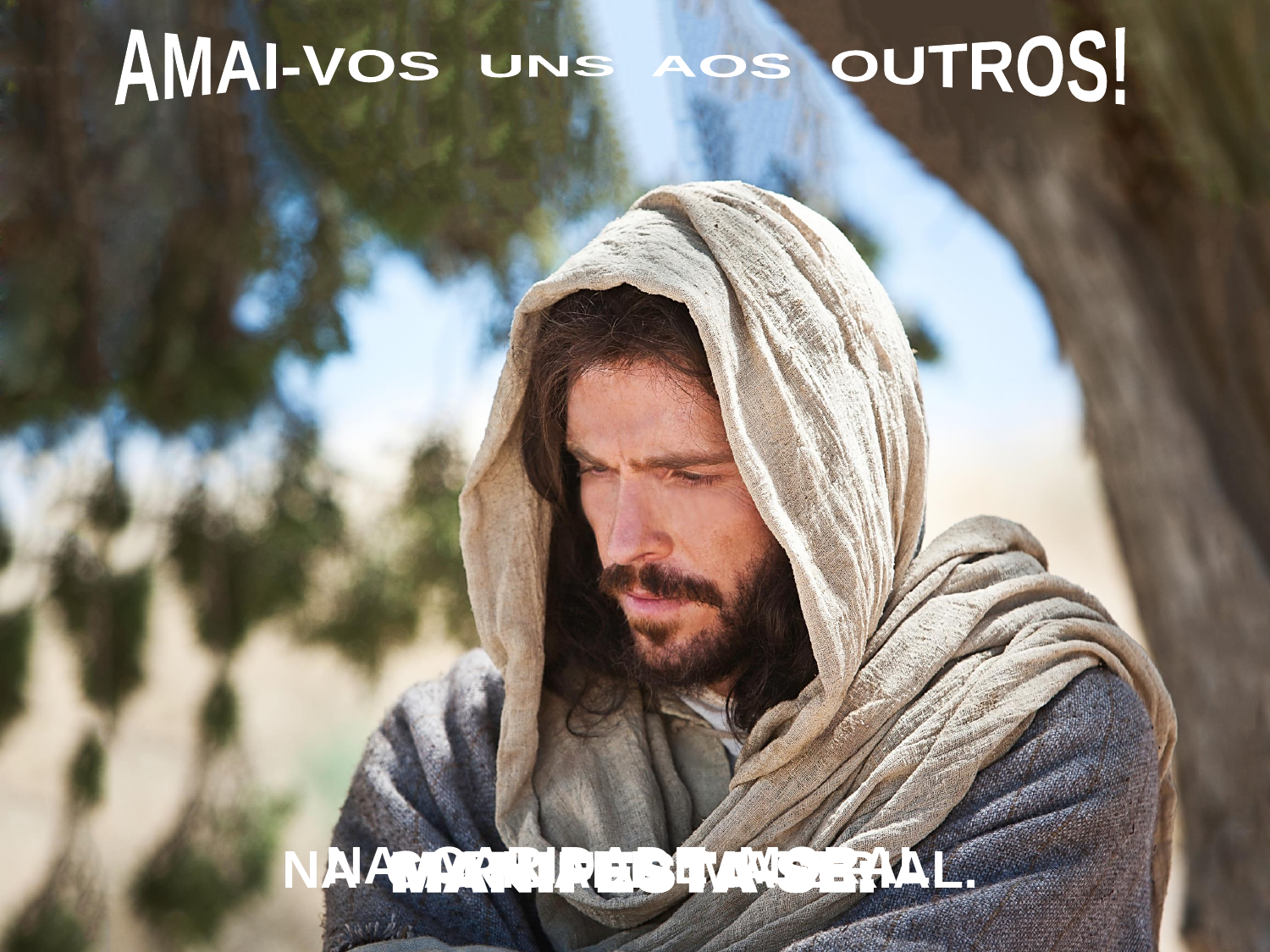

AMAI-VOS  UNS  AOS  OUTROS!
NA  CARIDADE  MORAL.
MANIFESTA-SE:
NA  CARIDADE  MATERIAL.